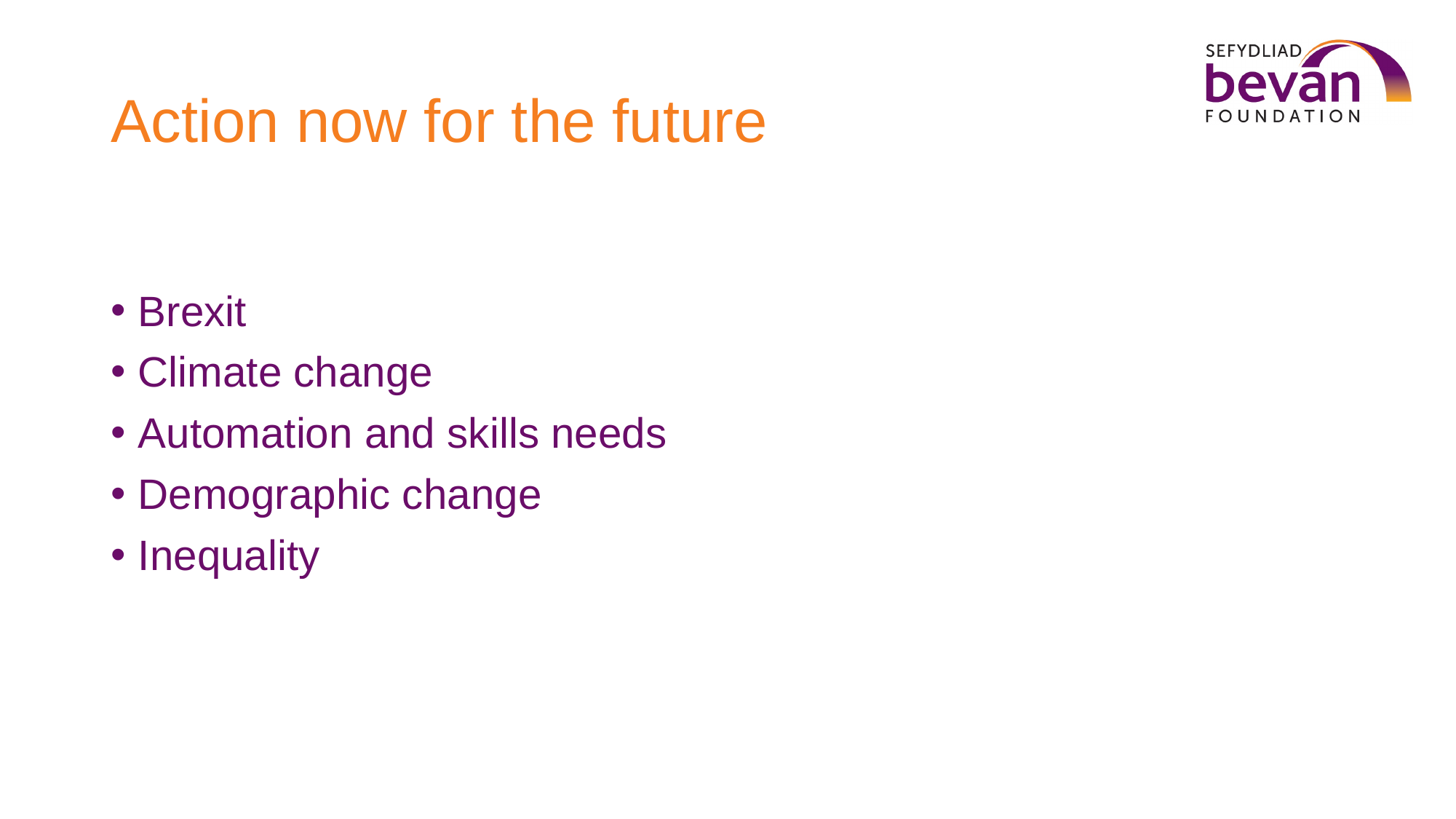

# Action now for the future

Brexit
Climate change
Automation and skills needs
Demographic change
Inequality